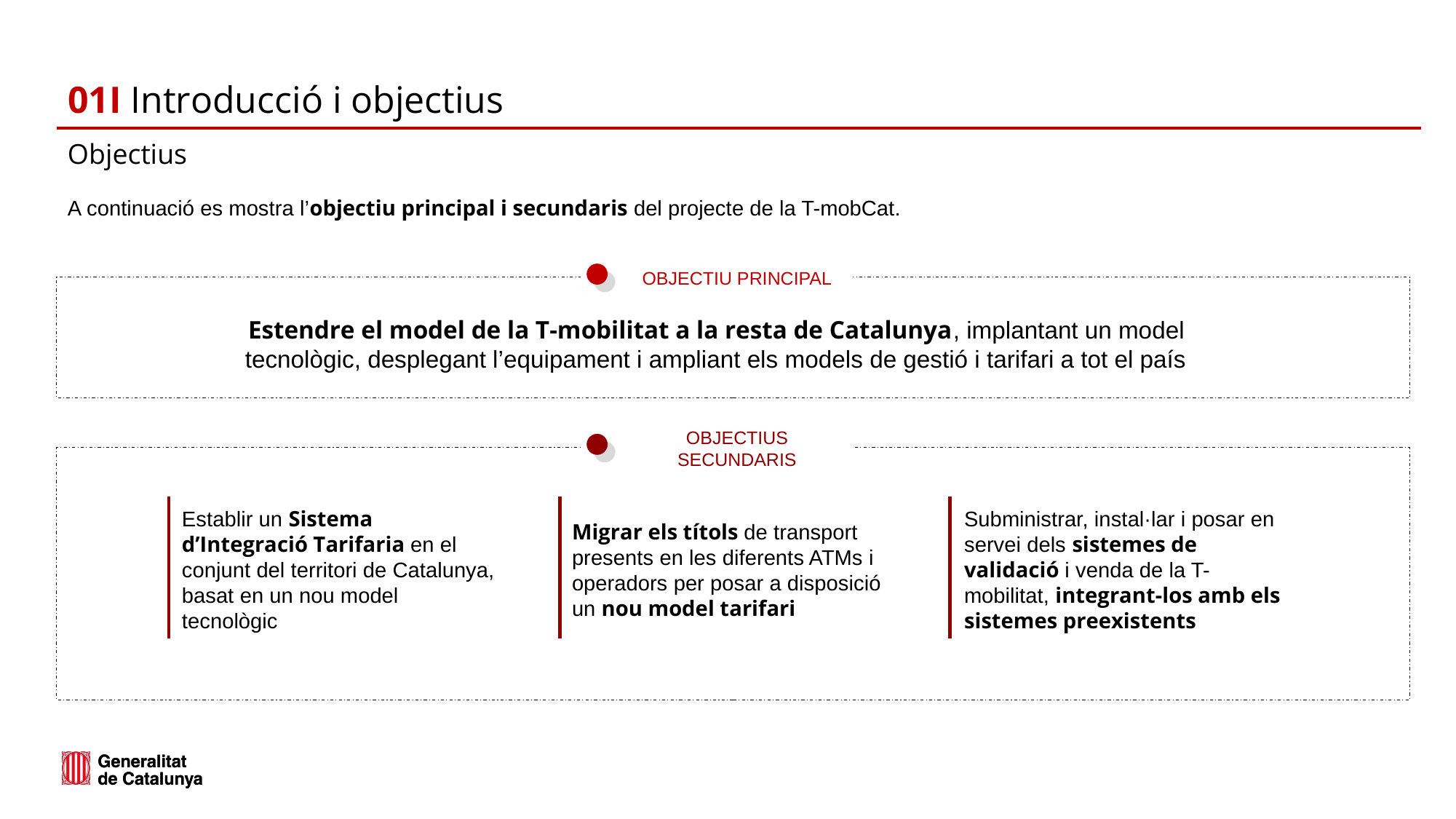

# 01I Introducció i objectius
Objectius
A continuació es mostra l’objectiu principal i secundaris del projecte de la T-mobCat.
OBJECTIU PRINCIPAL

Estendre el model de la T-mobilitat a la resta de Catalunya, implantant un model tecnològic, desplegant l’equipament i ampliant els models de gestió i tarifari a tot el país

OBJECTIUS SECUNDARIS

Establir un Sistema d’Integració Tarifaria en el conjunt del territori de Catalunya, basat en un nou model tecnològic
Migrar els títols de transport presents en les diferents ATMs i operadors per posar a disposició un nou model tarifari
Subministrar, instal·lar i posar en servei dels sistemes de validació i venda de la T-mobilitat, integrant-los amb els sistemes preexistents